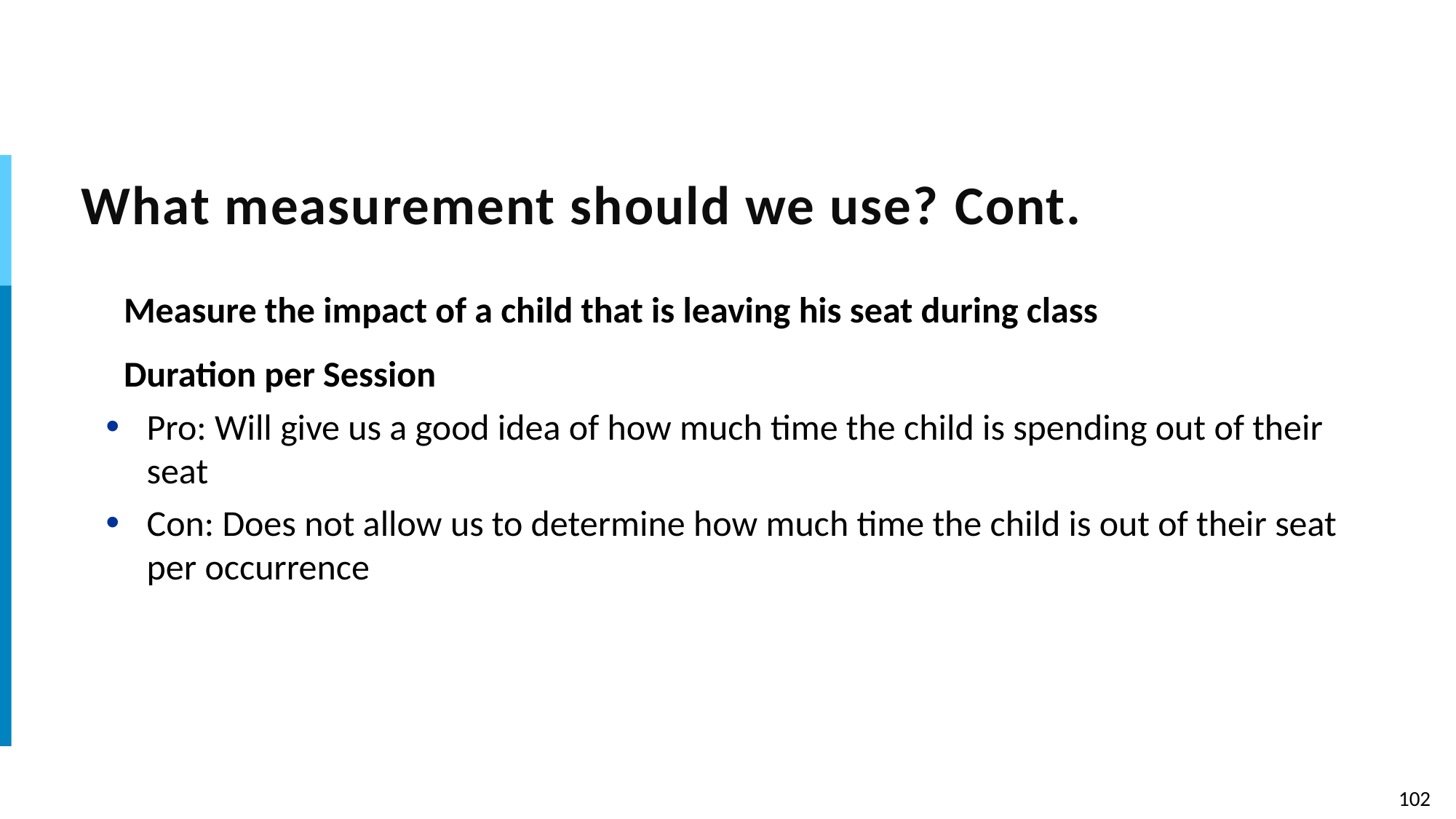

# What measurement should we use? Cont.
Measure the impact of a child that is leaving his seat during class
Duration per Session
Pro: Will give us a good idea of how much time the child is spending out of their seat
Con: Does not allow us to determine how much time the child is out of their seat per occurrence